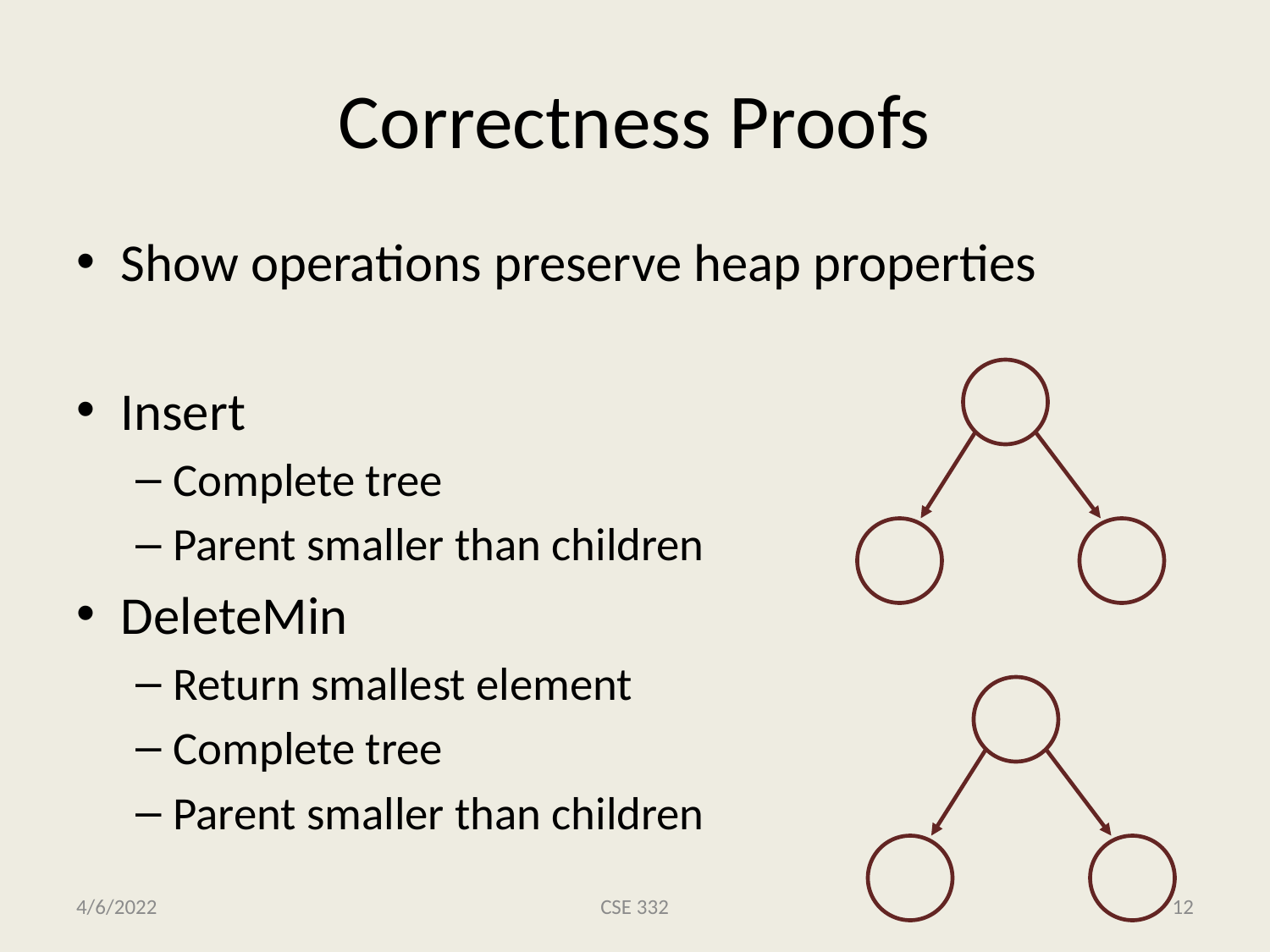

# Correctness Proofs
Show operations preserve heap properties

Insert
Complete tree
Parent smaller than children
DeleteMin
Return smallest element
Complete tree
Parent smaller than children

4/6/2022
CSE 332
12